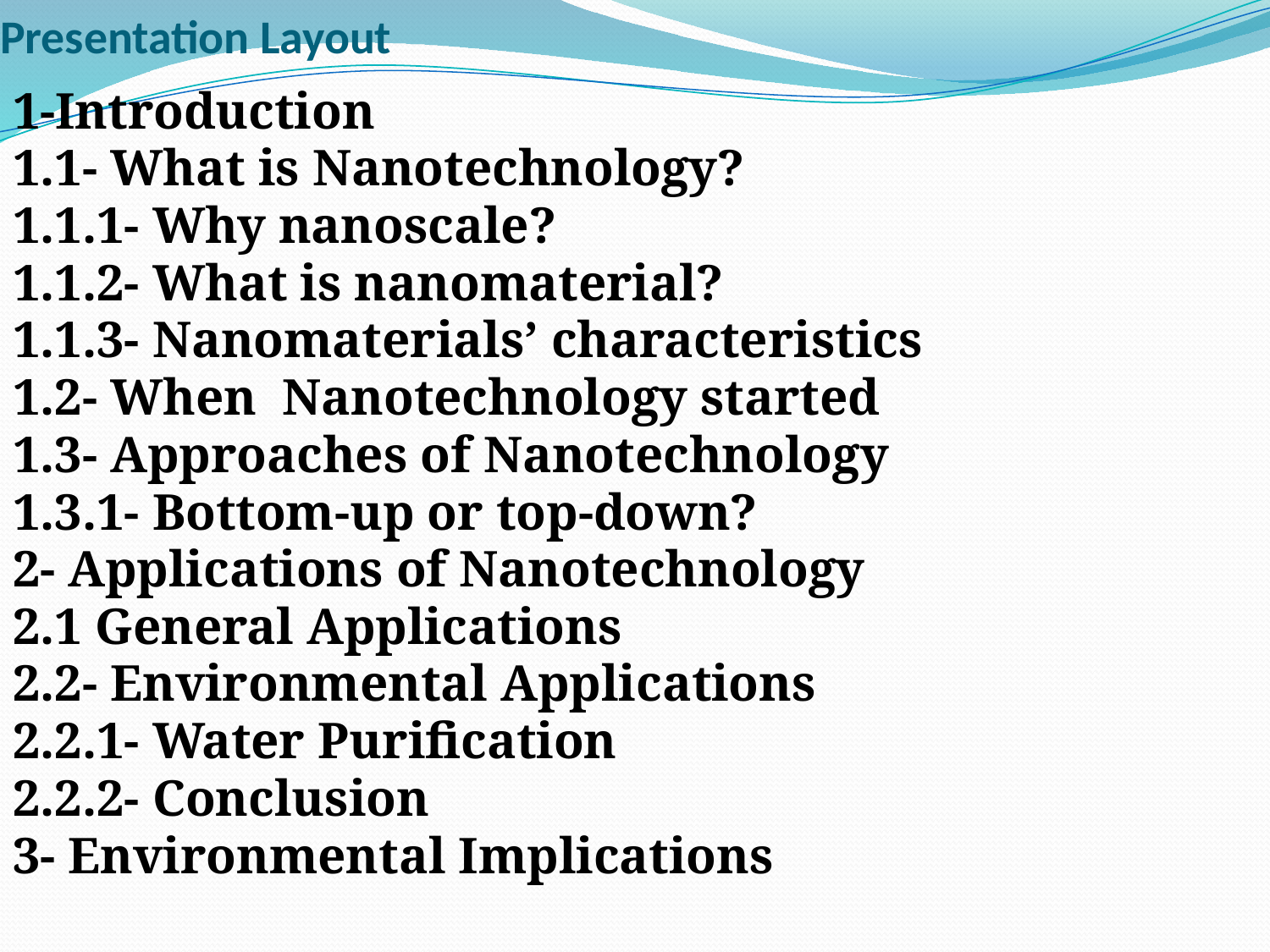

# Presentation Layout
1-Introduction
1.1- What is Nanotechnology?
1.1.1- Why nanoscale?
1.1.2- What is nanomaterial?
1.1.3- Nanomaterials’ characteristics
1.2- When  Nanotechnology started
1.3- Approaches of Nanotechnology
1.3.1- Bottom-up or top-down?
2- Applications of Nanotechnology
2.1 General Applications
2.2- Environmental Applications
2.2.1- Water Purification
2.2.2- Conclusion
3- Environmental Implications